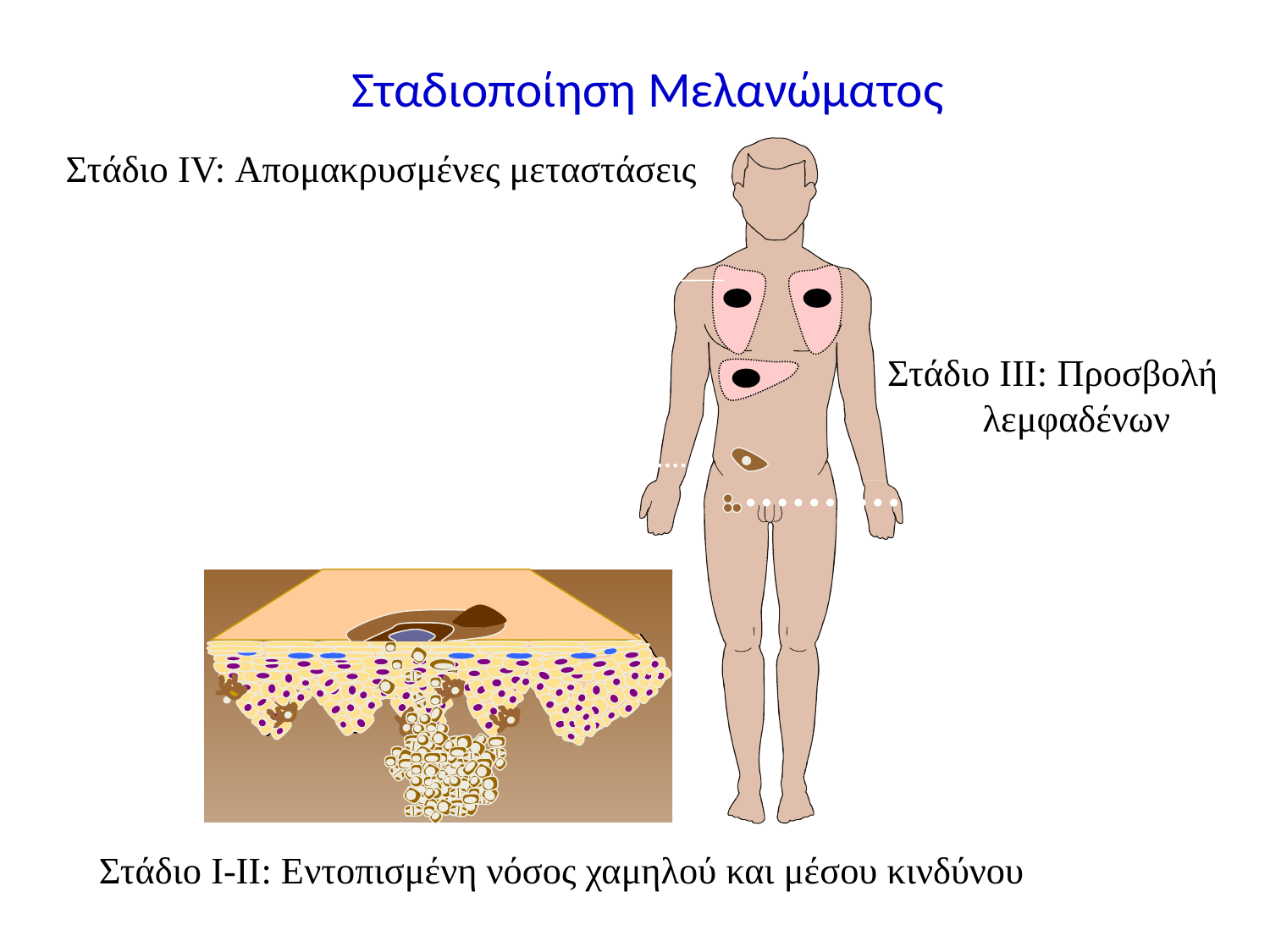

Σταδιοποίηση Μελανώματος

Στάδιο ΙV: Απομακρυσμένες μεταστάσεις

Στάδιο ΙΙΙ: Προσβολή λεμφαδένων

Στάδιο Ι-ΙΙ: Eντοπισμένη νόσος χαμηλού και μέσου κινδύνου